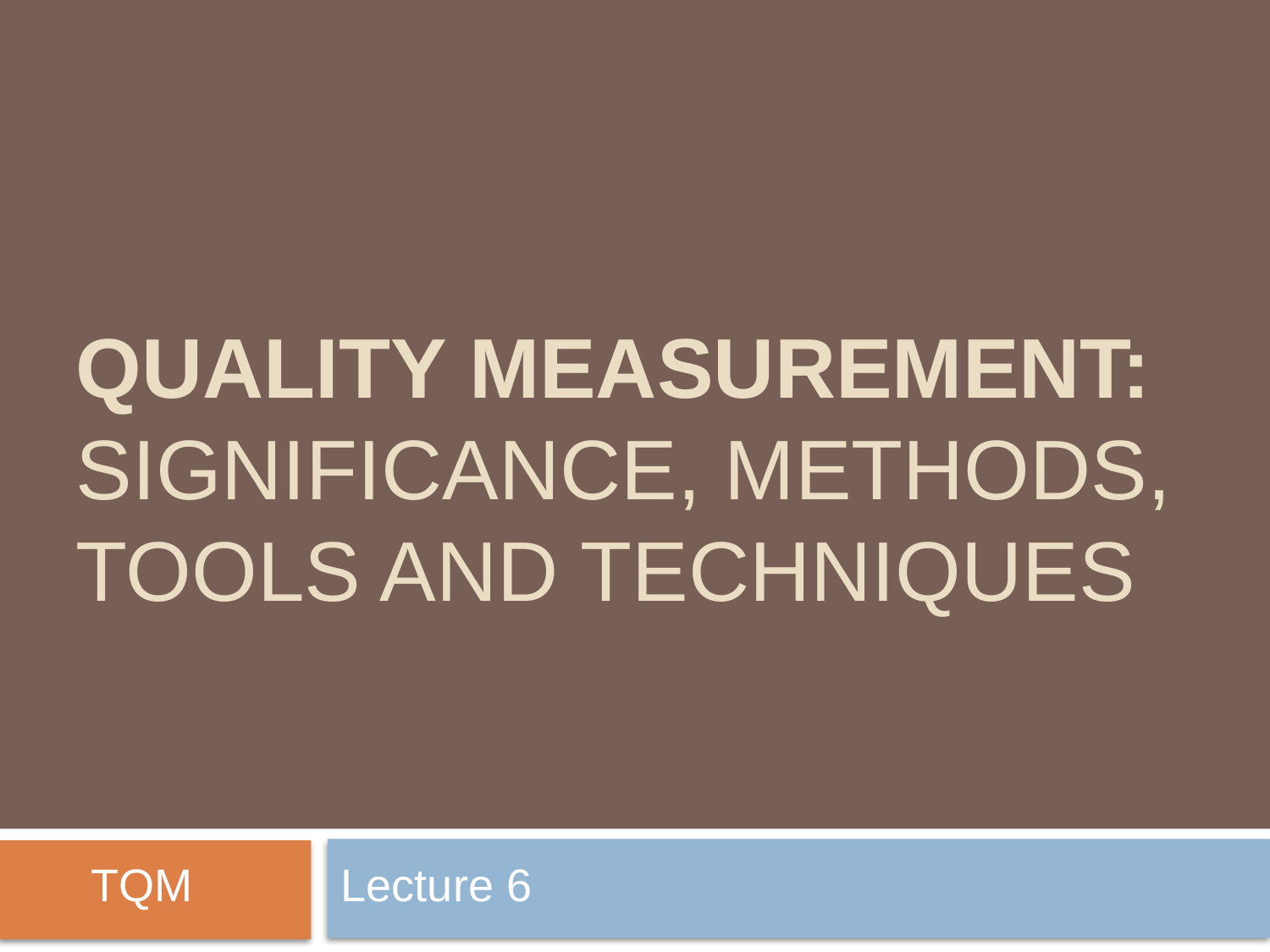

# Quality Measurement: Significance, Methods, Tools and Techniques
  TQM
Lecture 6